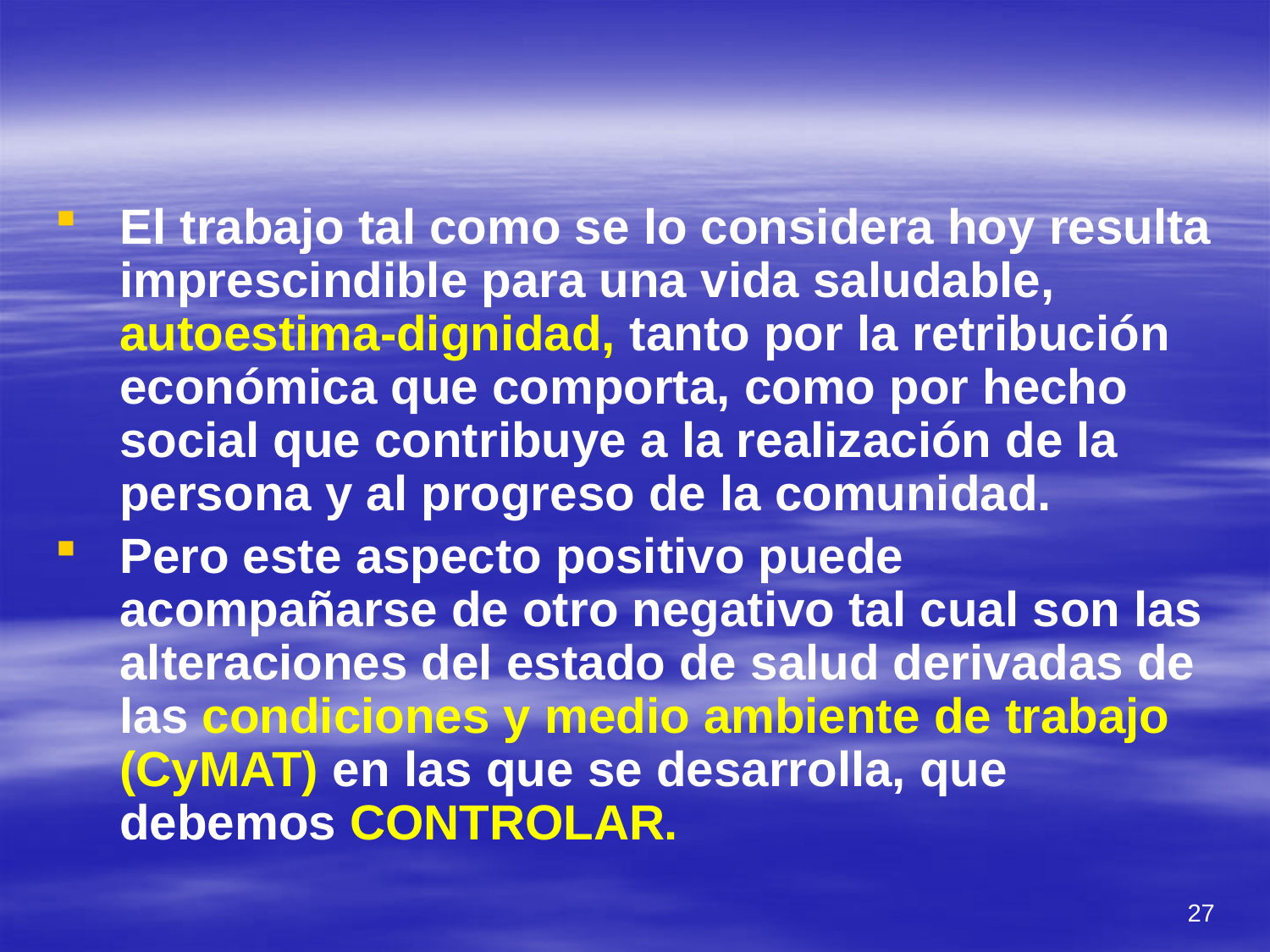

#

El trabajo tal como se lo considera hoy resulta imprescindible para una vida saludable, autoestima-dignidad, tanto por la retribución económica que comporta, como por hecho social que contribuye a la realización de la persona y al progreso de la comunidad.
Pero este aspecto positivo puede acompañarse de otro negativo tal cual son las alteraciones del estado de salud derivadas de las condiciones y medio ambiente de trabajo (CyMAT) en las que se desarrolla, que debemos CONTROLAR.
27